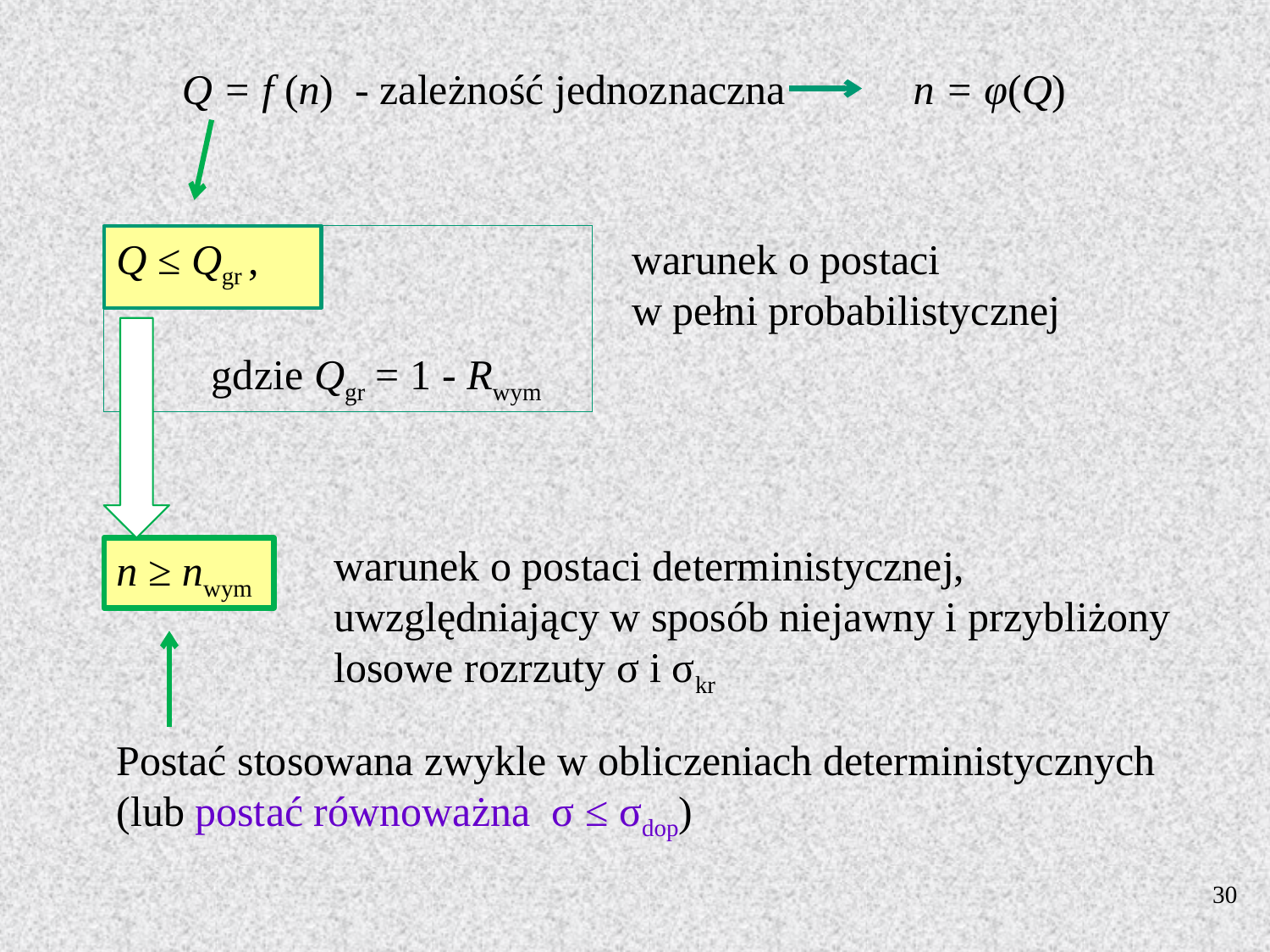

Q = f (n)  - zależność jednoznaczna            n = φ(Q)

Q ≤ Qgr ,

         gdzie Qgr = 1 - Rwym
warunek o postaci
w pełni probabilistycznej

warunek o postaci deterministycznej, uwzględniający w sposób niejawny i przybliżony losowe rozrzuty σ i σkr
n ≥ nwym
Postać stosowana zwykle w obliczeniach deterministycznych
(lub postać równoważna  σ ≤ σdop)
30